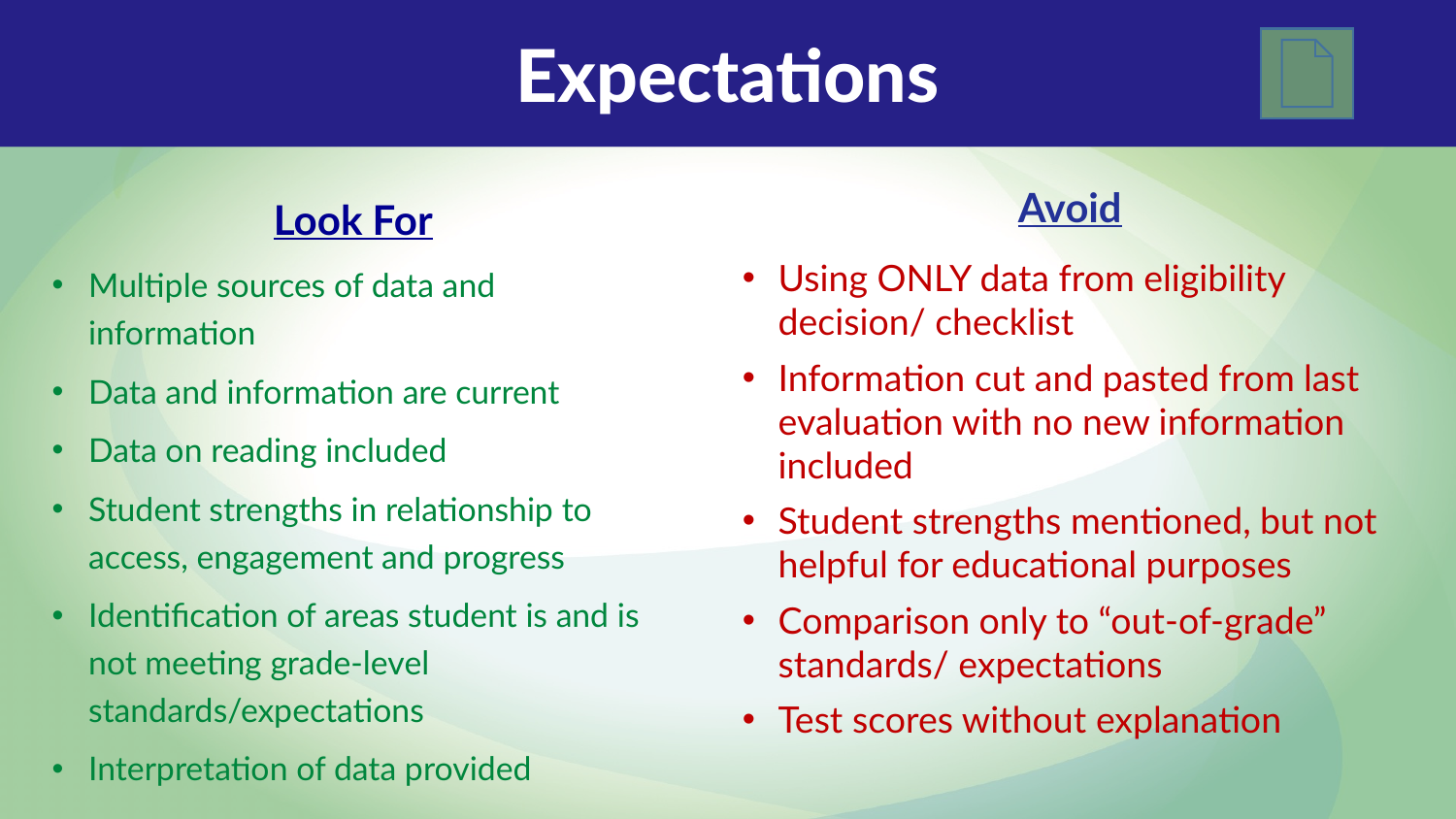

Expectations

Look For
Multiple sources of data and information
Data and information are current
Data on reading included
Student strengths in relationship to access, engagement and progress
Identification of areas student is and is not meeting grade-level standards/expectations
Interpretation of data provided
Avoid
Using ONLY data from eligibility decision/ checklist
Information cut and pasted from last evaluation with no new information included
Student strengths mentioned, but not helpful for educational purposes
Comparison only to “out-of-grade” standards/ expectations
Test scores without explanation